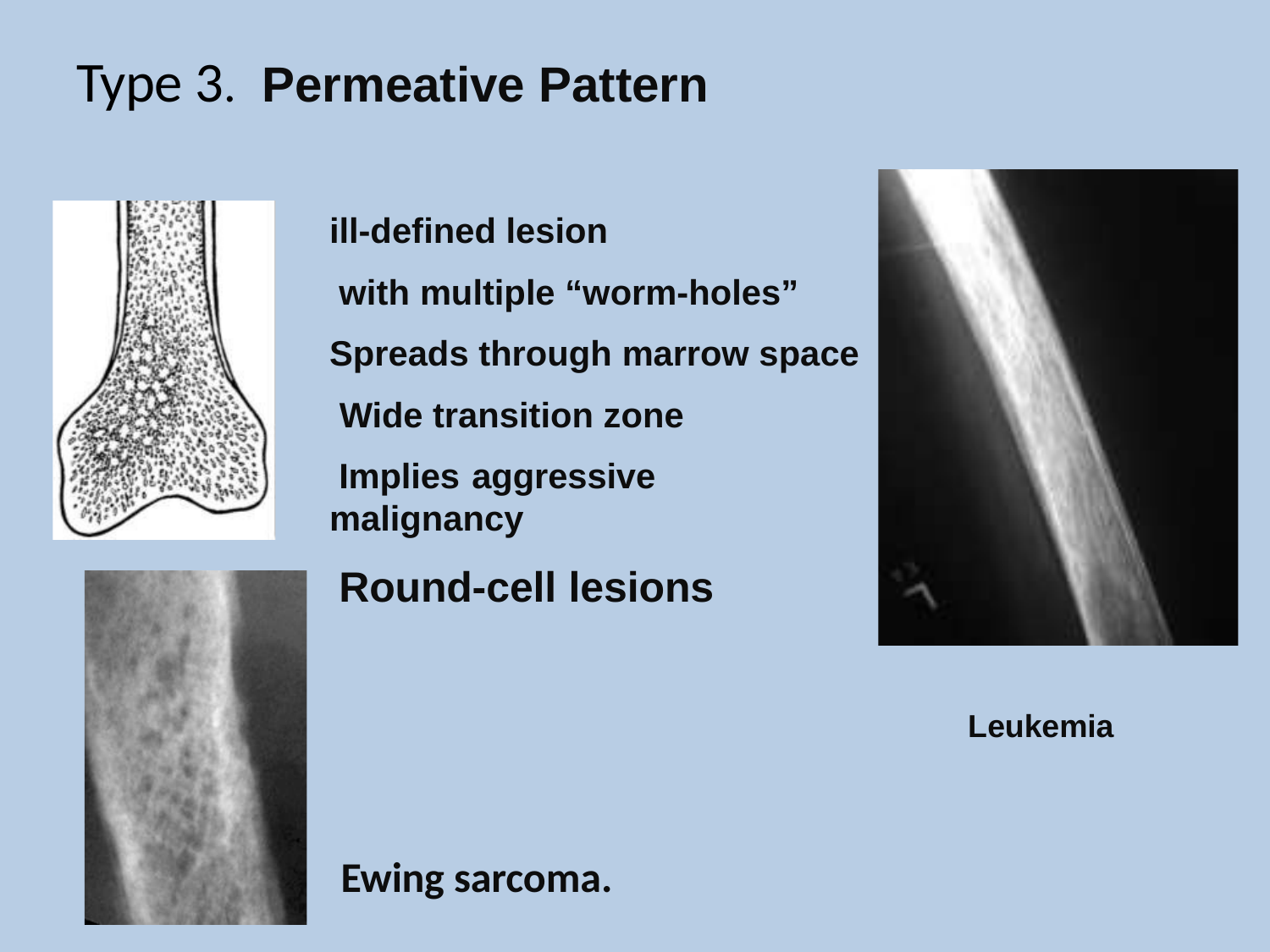

# Type 3.	Permeative Pattern

ill-defined lesion
with multiple “worm-holes”  Spreads through marrow space  Wide transition zone
Implies	aggressive malignancy
Round-cell lesions

Leukemia

Ewing sarcoma.